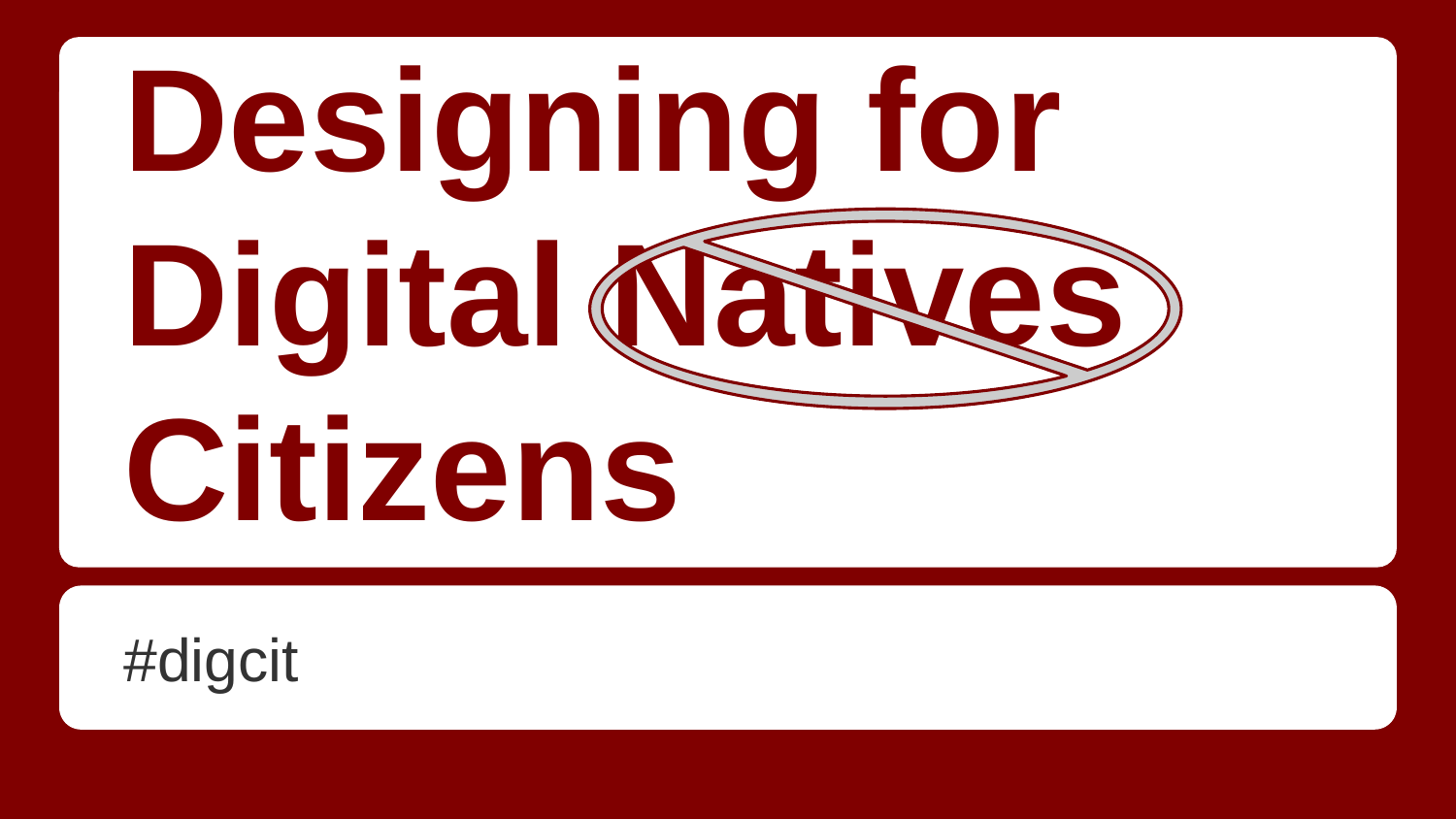

# Designing for Digital Natives
Citizens

#digcit